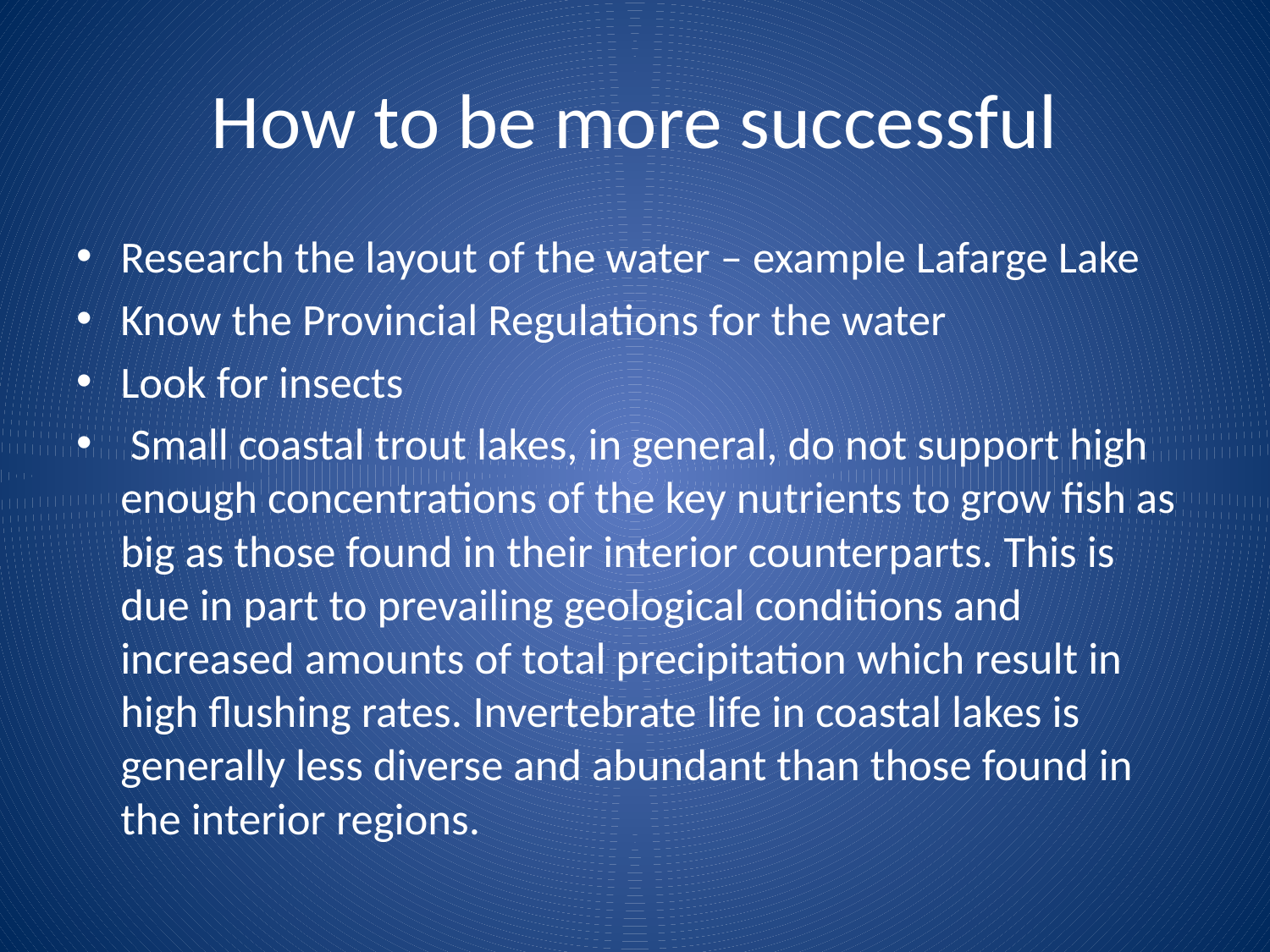

# How to be more successful
Research the layout of the water – example Lafarge Lake
Know the Provincial Regulations for the water
Look for insects
 Small coastal trout lakes, in general, do not support high enough concentrations of the key nutrients to grow fish as big as those found in their interior counterparts. This is due in part to prevailing geological conditions and increased amounts of total precipitation which result in high flushing rates. Invertebrate life in coastal lakes is generally less diverse and abundant than those found in the interior regions.